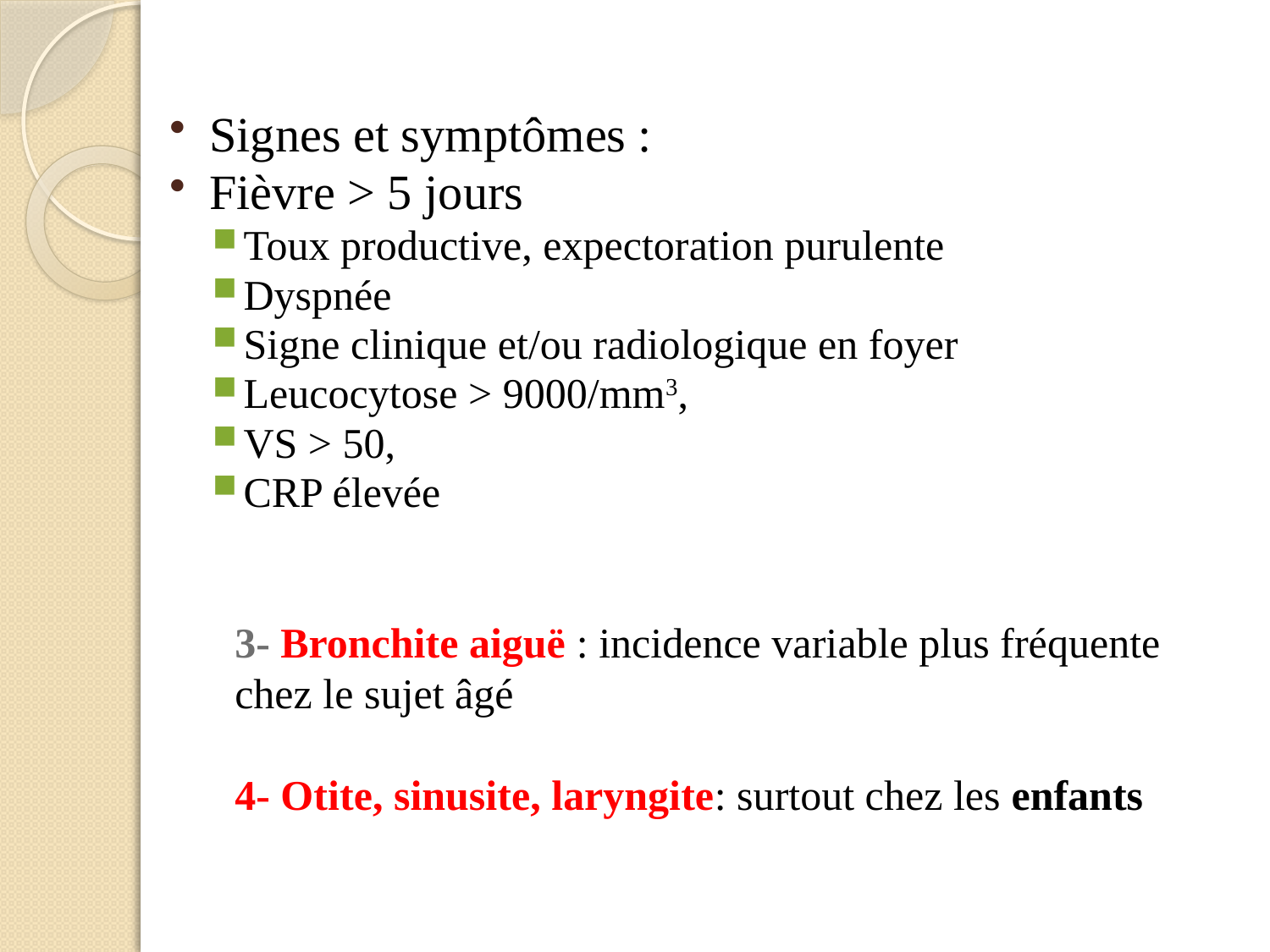

Signes et symptômes :
Fièvre > 5 jours
Toux productive, expectoration purulente
Dyspnée
Signe clinique et/ou radiologique en foyer
Leucocytose > 9000/mm3,
VS > 50,
CRP élevée

3- Bronchite aiguë : incidence variable plus fréquente chez le sujet âgé

4- Otite, sinusite, laryngite: surtout chez les enfants